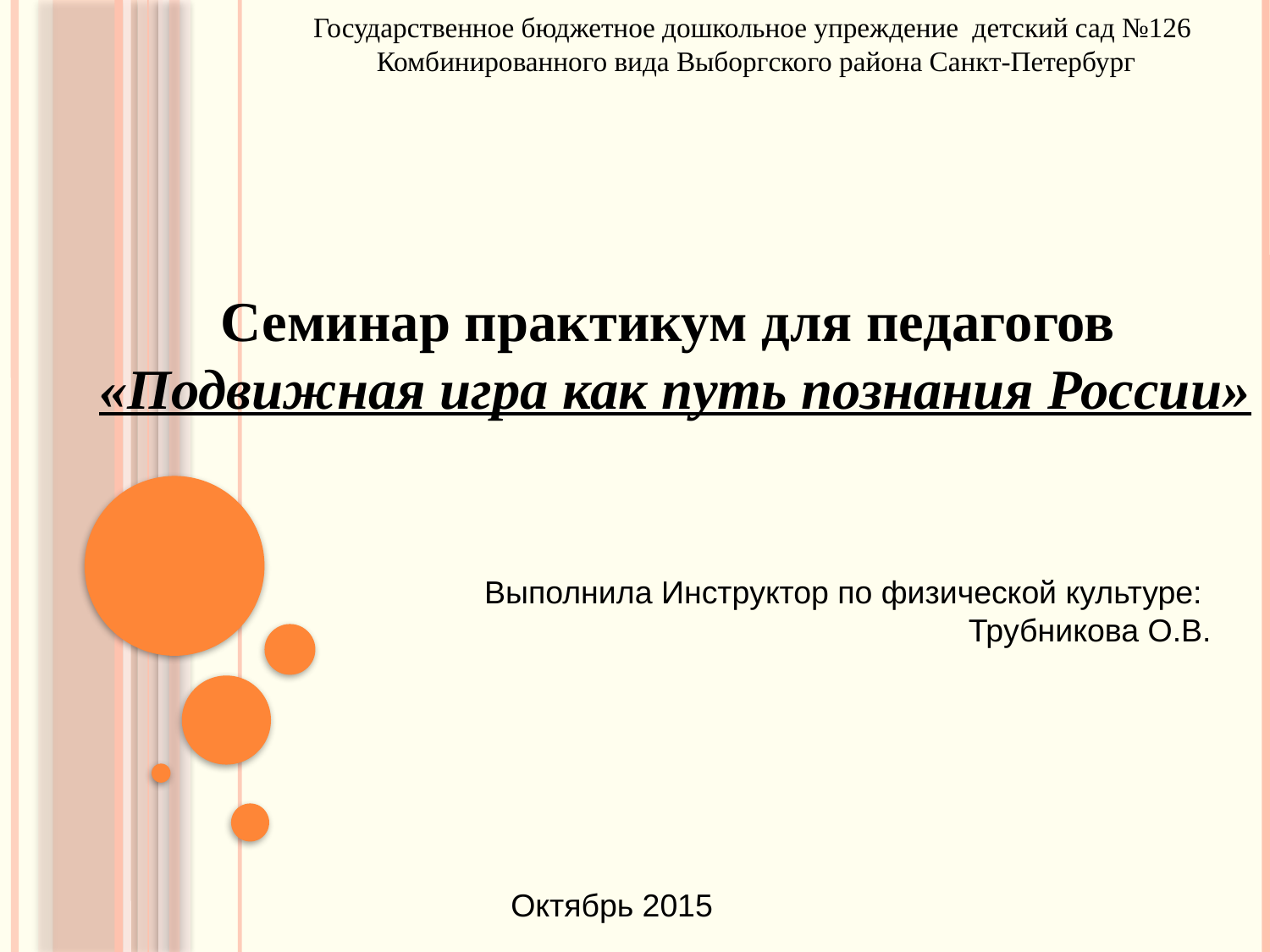

Государственное бюджетное дошкольное упреждение  детский сад №126
 Комбинированного вида Выборгского района Санкт-Петербург

Семинар практикум для педагогов
«Подвижная игра как путь познания России»
Выполнила Инструктор по физической культуре:
Трубникова О.В.
Октябрь 2015